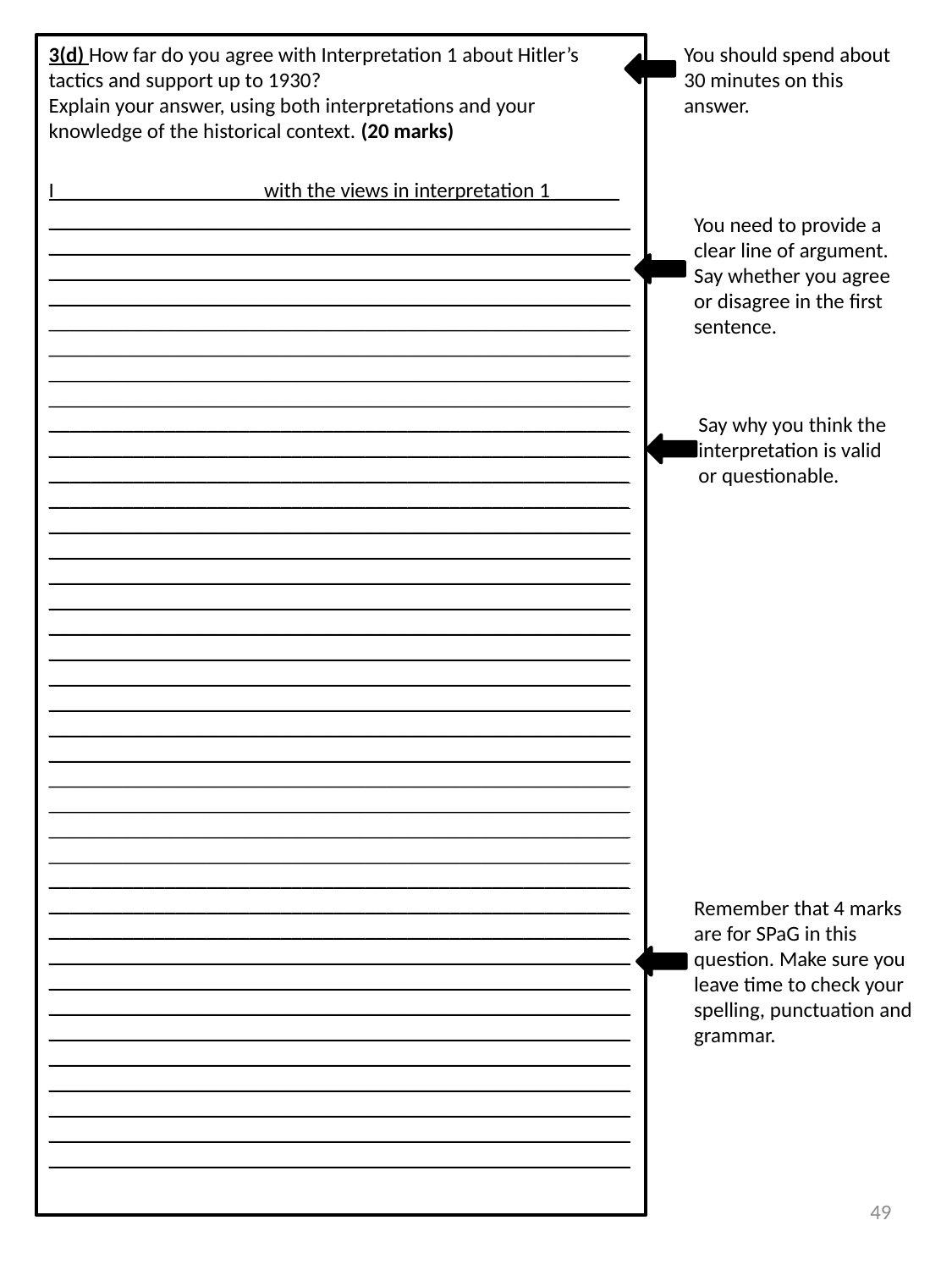

3(d) How far do you agree with Interpretation 1 about Hitler’s tactics and support up to 1930?
Explain your answer, using both interpretations and your knowledge of the historical context. (20 marks)

I ___________________ with the views in interpretation 1 ______
__________________________________________________________________________________________________________________________________________________________________________________________________________________________________________________________________________________________________________________________________________________________________________________________________________________________________________________________________________________________________________________________________________________________________________________________________________________________________________________________________________________________________________________________________________________________________________________________________________________________________________________________________________________________________________________________________________________________________________________________________________________________________________________________________________________________________________________________________________________________________________________________________________________________________________________________________________________________________________________________________________________________________________________________________________________________________________________________________________________________________________________________________________________________________________________________________________________________________________________________________________________________________________________________________________________________________________________________________________________________________________________________________________________________________________________________________________________________________________________________________________________________________________________________________________________________________________________________________________________________________________
You should spend about 30 minutes on this answer.

You need to provide a clear line of argument. Say whether you agree or disagree in the first sentence.

Say why you think the interpretation is valid or questionable.

Remember that 4 marks are for SPaG in this question. Make sure you leave time to check your spelling, punctuation and grammar.

49